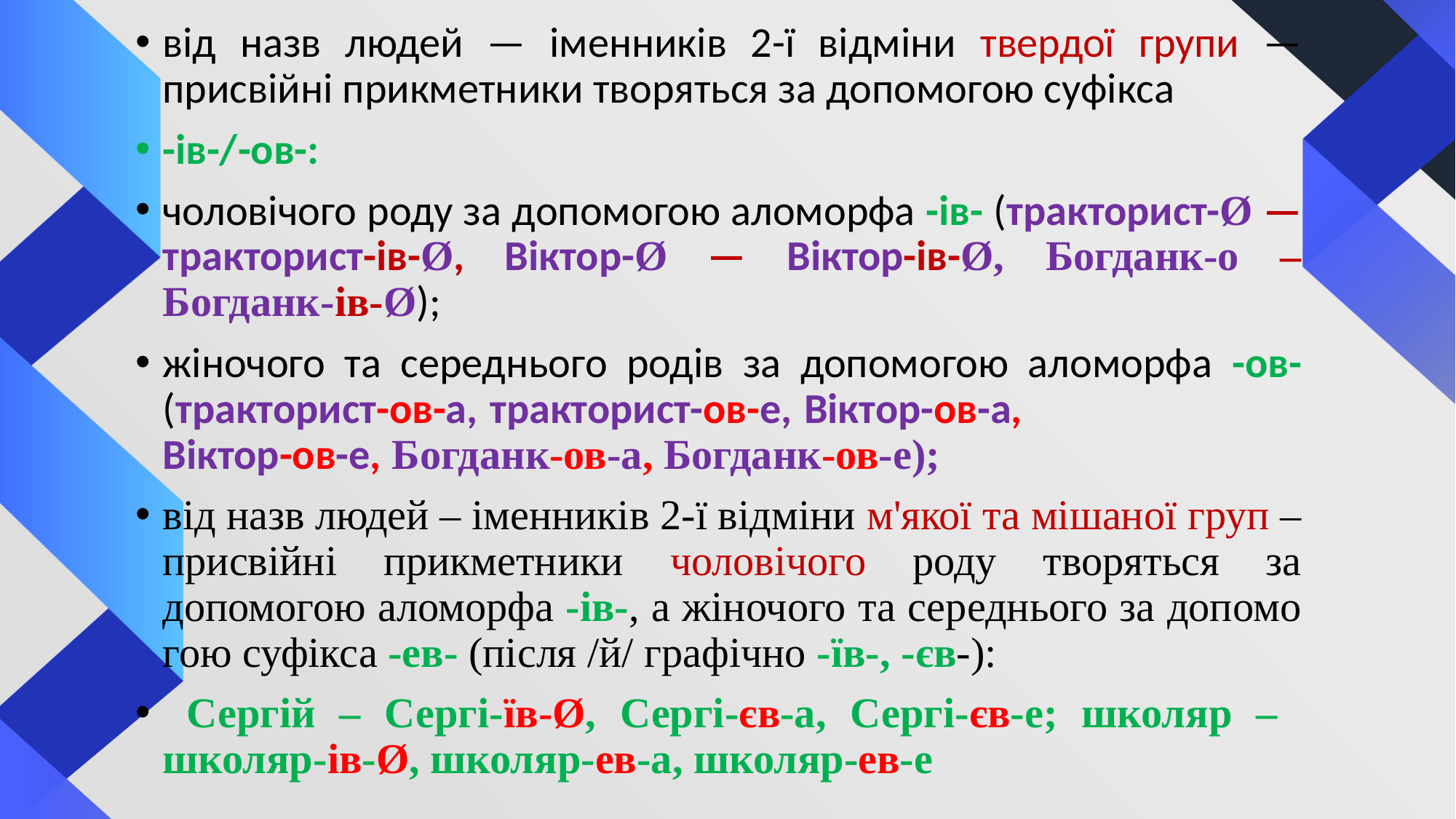

від назв людей — іменників 2-ї відміни твердої групи — присвійні прикметники творяться за допомогою суфікса
-ів-/-ов-:
чоловічого роду за допомогою аломорфа -ів- (тракторист-Ø — тракторист-ів-Ø, Віктор-Ø — Віктор-ів-Ø, Богданк-о –Богданк-ів-Ø);
жіночого та середнього родів за допомогою аломорфа -ов- (тракторист-ов-а, тракторист-ов-е, Віктор-ов-а,                        Віктор-ов-е, Богданк-ов-а, Богданк-ов-е);
від назв людей – іменників 2-ї відміни м'якої та міша­ної груп – присвійні прикметники чоловічого роду творяться за допомогою аломорфа -ів-, а жіночого та середнього за допомо­гою суфікса -ев- (після /й/ графічно -їв-, -єв-):
 Сергій – Сергі-їв-Ø, Сергі-єв-а, Сергі-єв-е; школяр –  школяр-ів-Ø, школяр-ев-а, школяр-ев-е